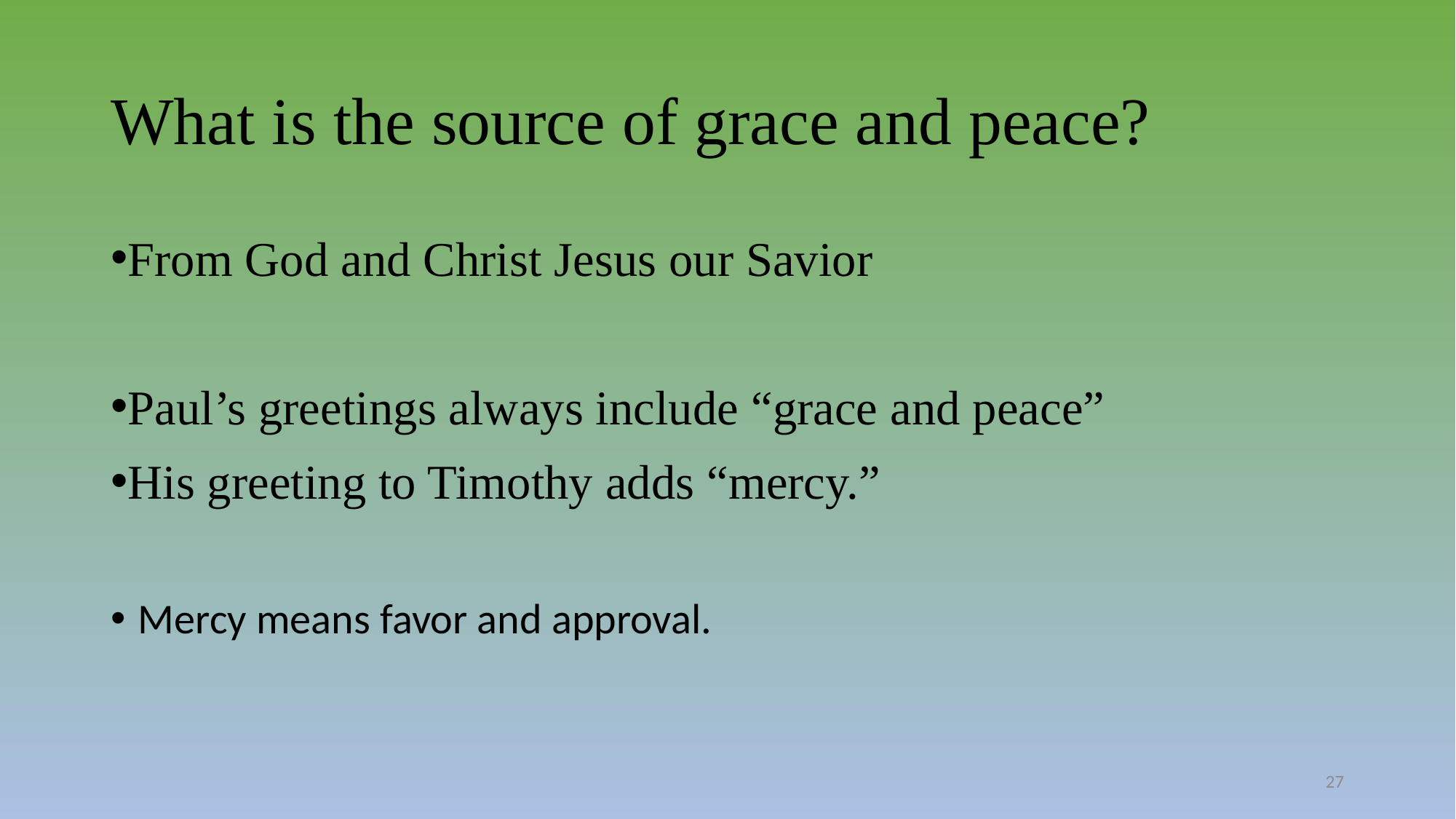

# What is the source of grace and peace?
From God and Christ Jesus our Savior

Paul’s greetings always include “grace and peace”
His greeting to Timothy adds “mercy.”

Mercy means favor and approval.
27